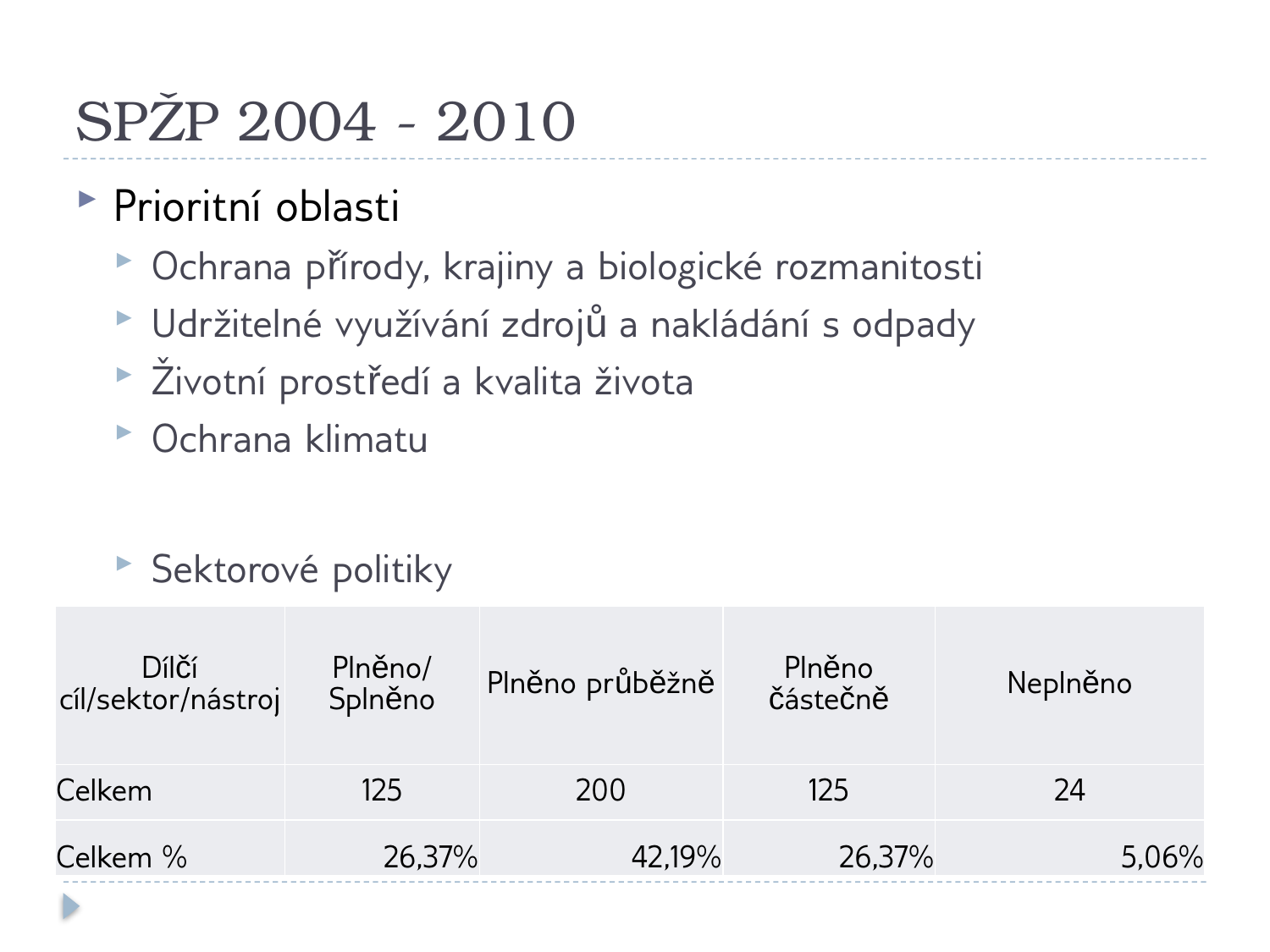

# SPŽP 2004 - 2010
Prioritní oblasti
Ochrana přírody, krajiny a biologické rozmanitosti
Udržitelné využívání zdrojů a nakládání s odpady
Životní prostředí a kvalita života
Ochrana klimatu

Sektorové politiky

| Dílčí cíl/sektor/nástroj | Plněno/ Splněno | Plněno průběžně | Plněno částečně | Neplněno |
| --- | --- | --- | --- | --- |
| Celkem | 125 | 200 | 125 | 24 |
| Celkem % | 26,37% | 42,19% | 26,37% | 5,06% |